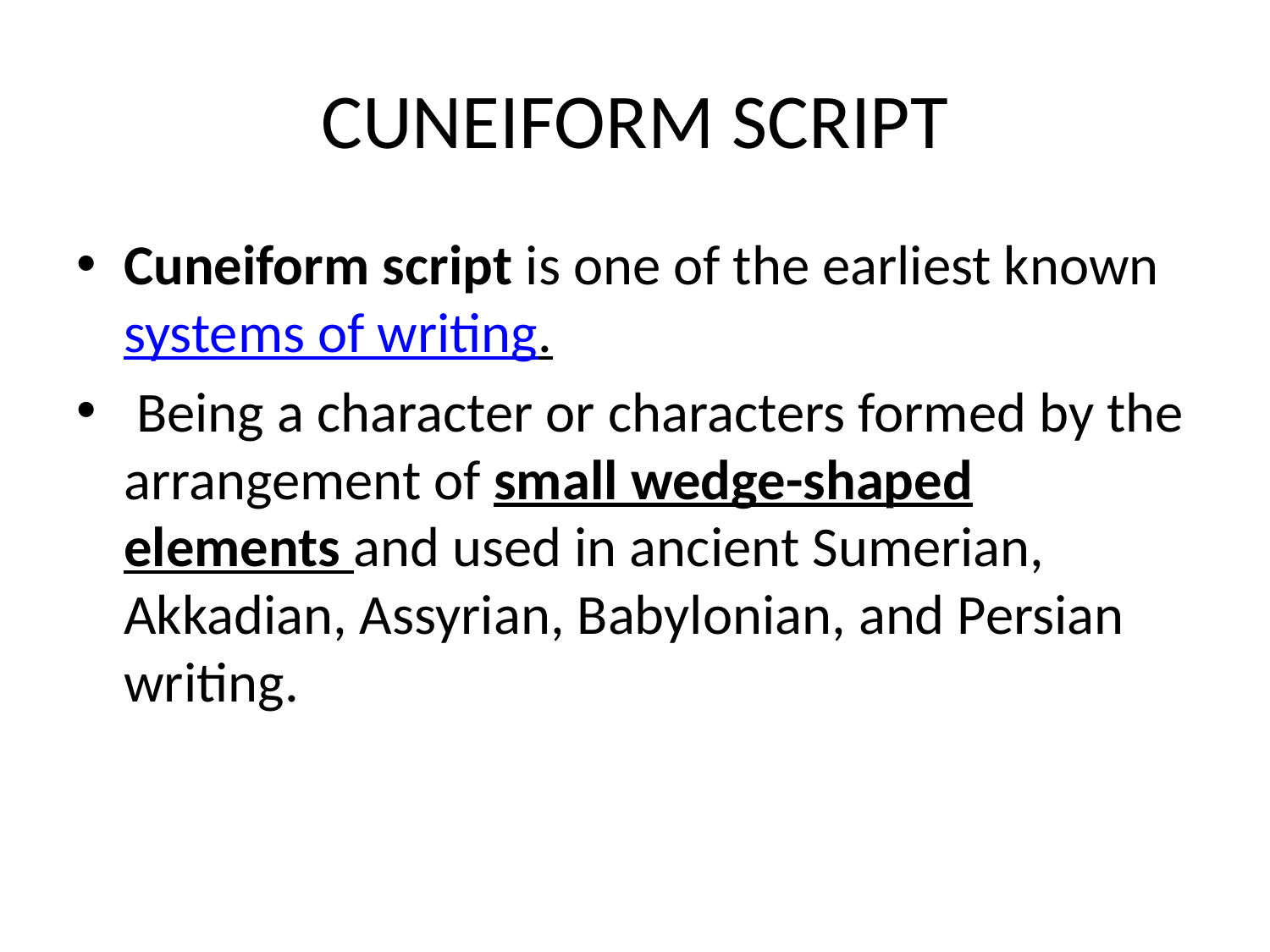

# CUNEIFORM SCRIPT
Cuneiform script is one of the earliest known systems of writing.
 Being a character or characters formed by the arrangement of small wedge-shaped elements and used in ancient Sumerian, Akkadian, Assyrian, Babylonian, and Persian writing.